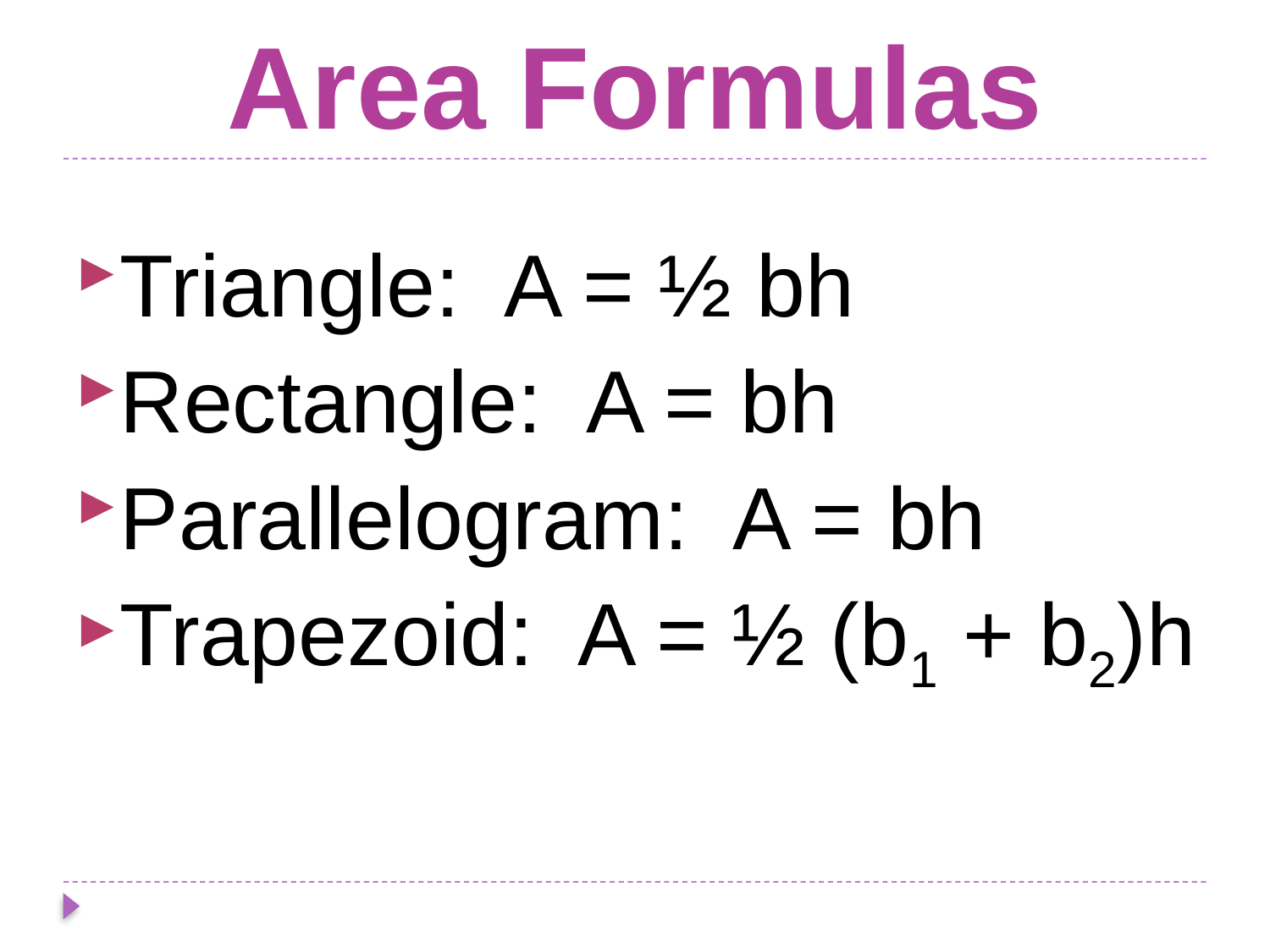

# Area Formulas
Triangle:  A = ½ bh
Rectangle:  A = bh
Parallelogram:  A = bh
Trapezoid:  A = ½ (b1 + b2)h